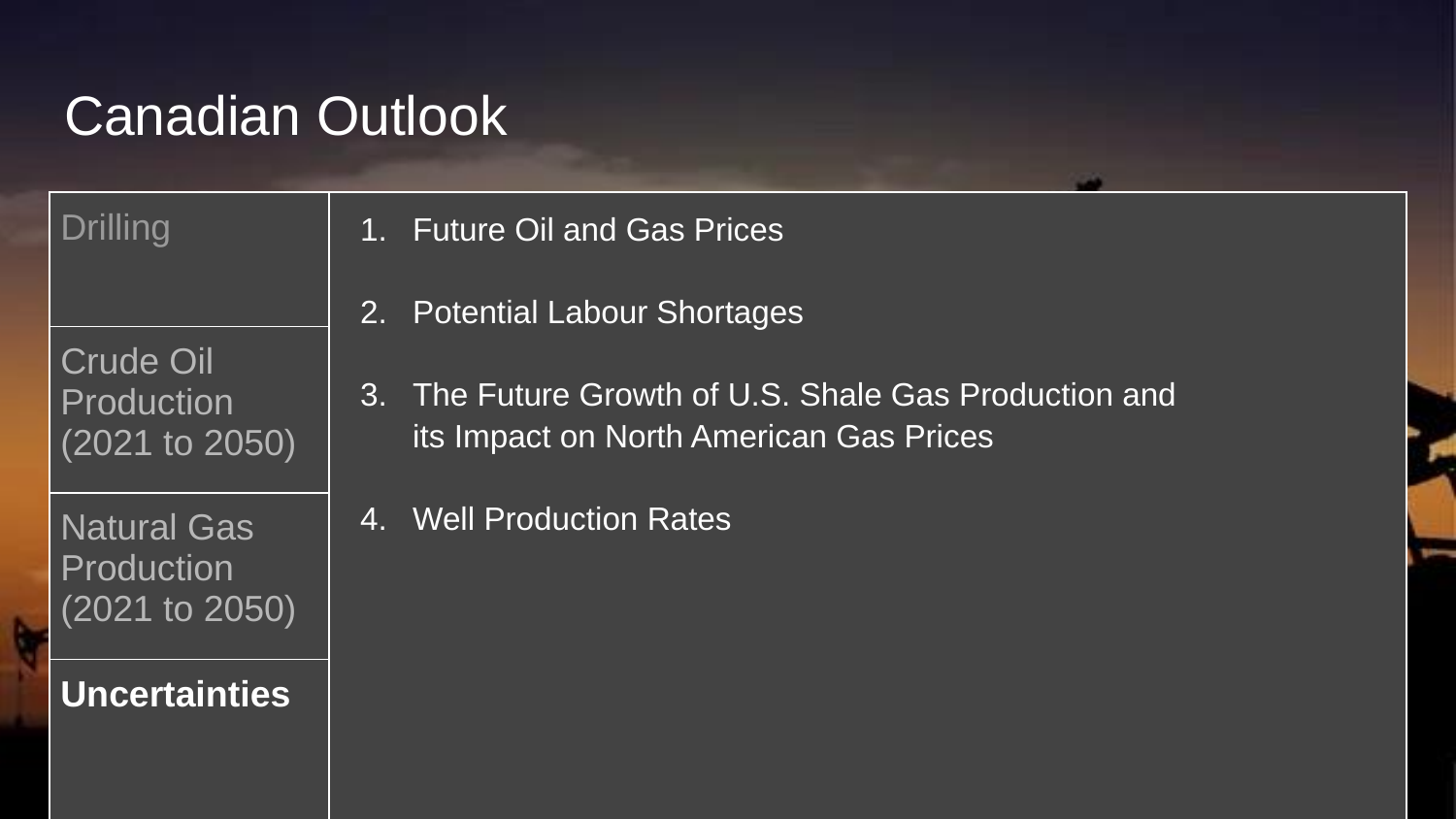

# Canadian Outlook
| Drilling | Future Oil and Gas Prices Potential Labour Shortages The Future Growth of U.S. Shale Gas Production and its Impact on North American Gas Prices Well Production Rates |
| --- | --- |
| Crude Oil Production (2021 to 2050) |  |
| Natural Gas Production (2021 to 2050) |  |
| Uncertainties |  |